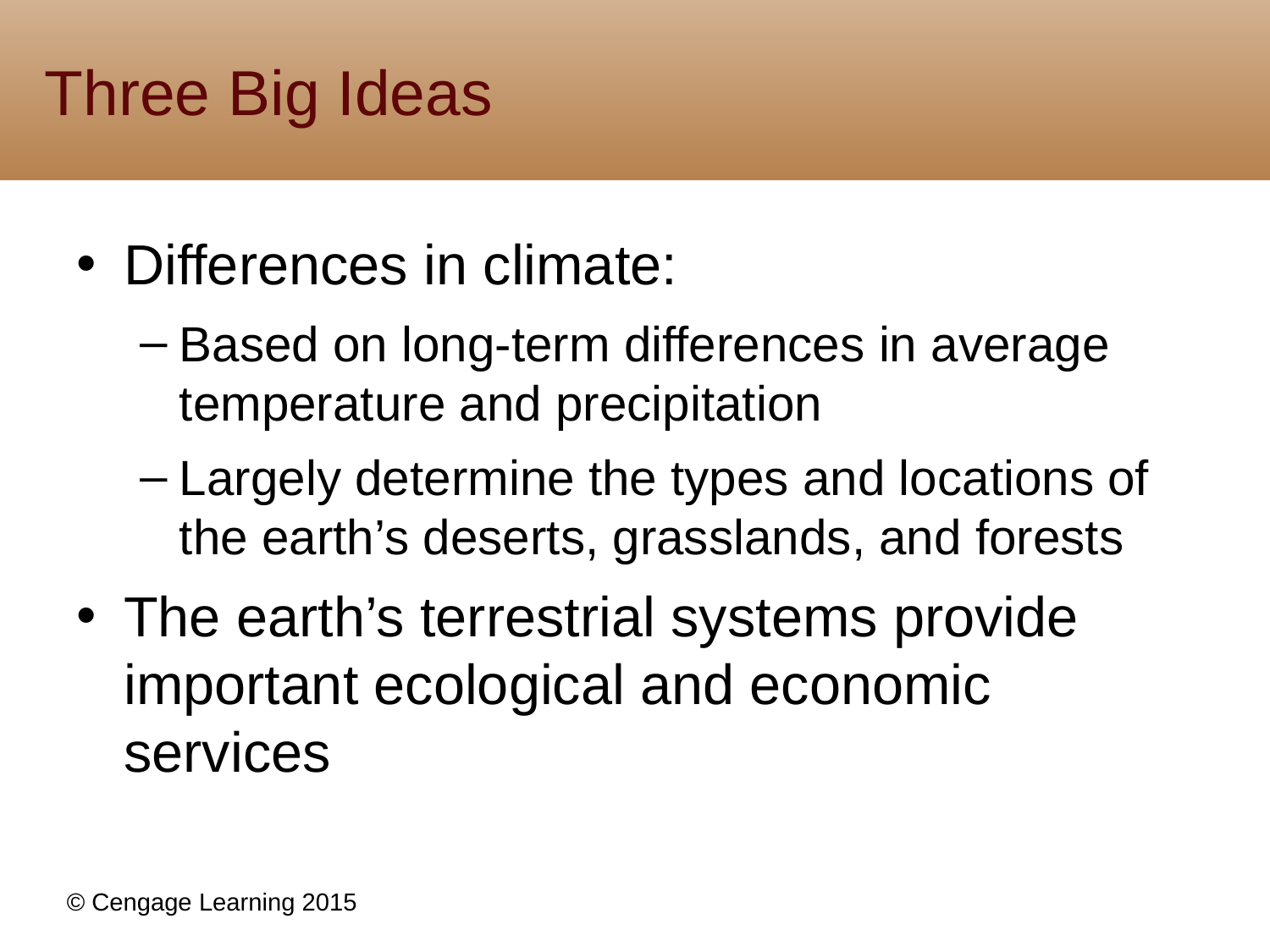

# Three Big Ideas
Differences in climate:
Based on long-term differences in average temperature and precipitation
Largely determine the types and locations of the earth’s deserts, grasslands, and forests
The earth’s terrestrial systems provide important ecological and economic services